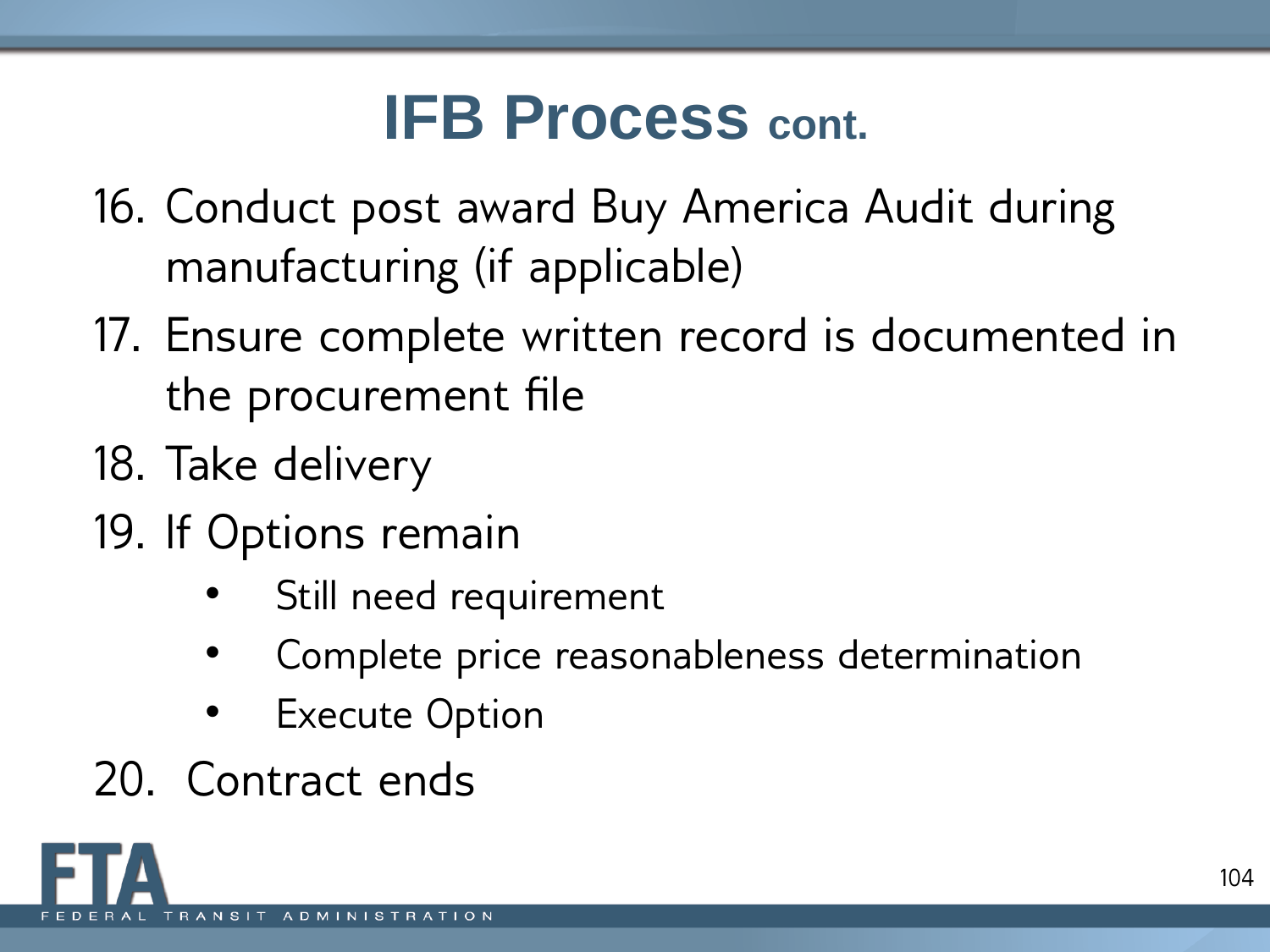

# IFB Process cont.
Conduct post award Buy America Audit during manufacturing (if applicable)
Ensure complete written record is documented in the procurement file
Take delivery
If Options remain
Still need requirement
Complete price reasonableness determination
Execute Option
20.  Contract ends